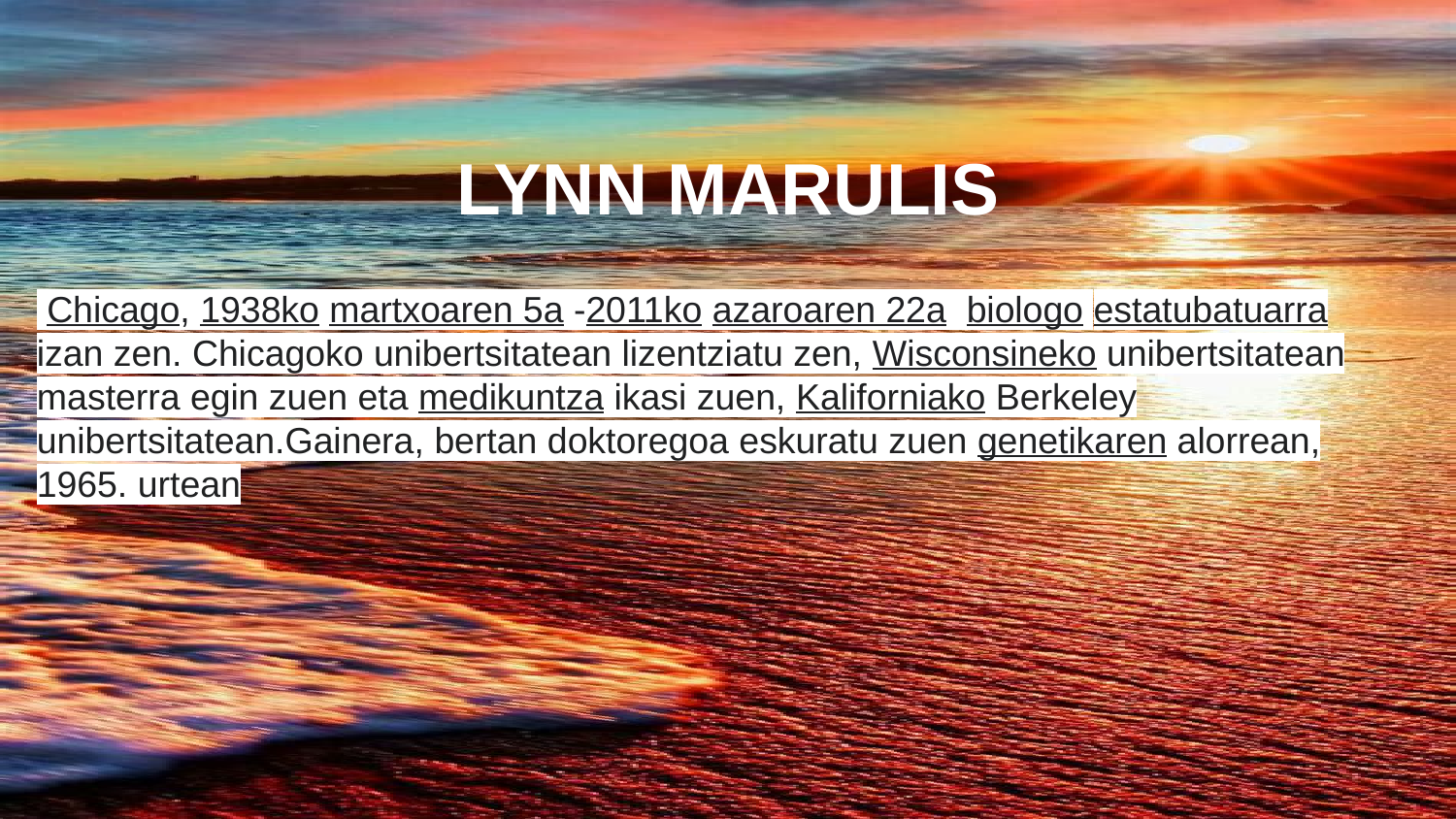

# LYNN MARULIS
 Chicago, 1938ko martxoaren 5a -2011ko azaroaren 22a  biologo estatubatuarra izan zen. Chicagoko unibertsitatean lizentziatu zen, Wisconsineko unibertsitatean masterra egin zuen eta medikuntza ikasi zuen, Kaliforniako Berkeley unibertsitatean.Gainera, bertan doktoregoa eskuratu zuen genetikaren alorrean, 1965. urtean